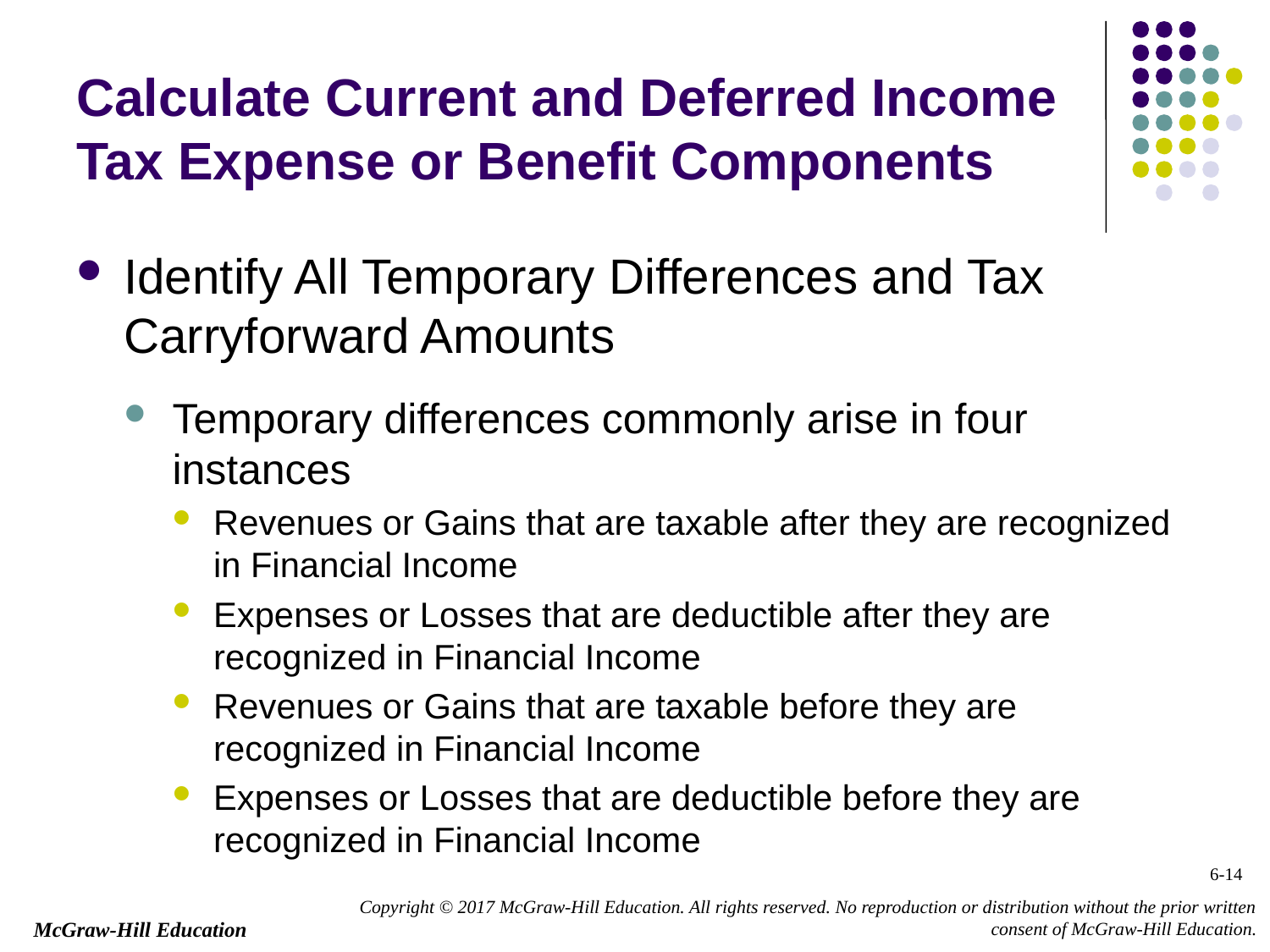

# Calculate Current and Deferred Income Tax Expense or Benefit Components
Identify All Temporary Differences and Tax Carryforward Amounts

Temporary differences commonly arise in four instances
Revenues or Gains that are taxable after they are recognized in Financial Income
Expenses or Losses that are deductible after they are recognized in Financial Income
Revenues or Gains that are taxable before they are recognized in Financial Income
Expenses or Losses that are deductible before they are recognized in Financial Income